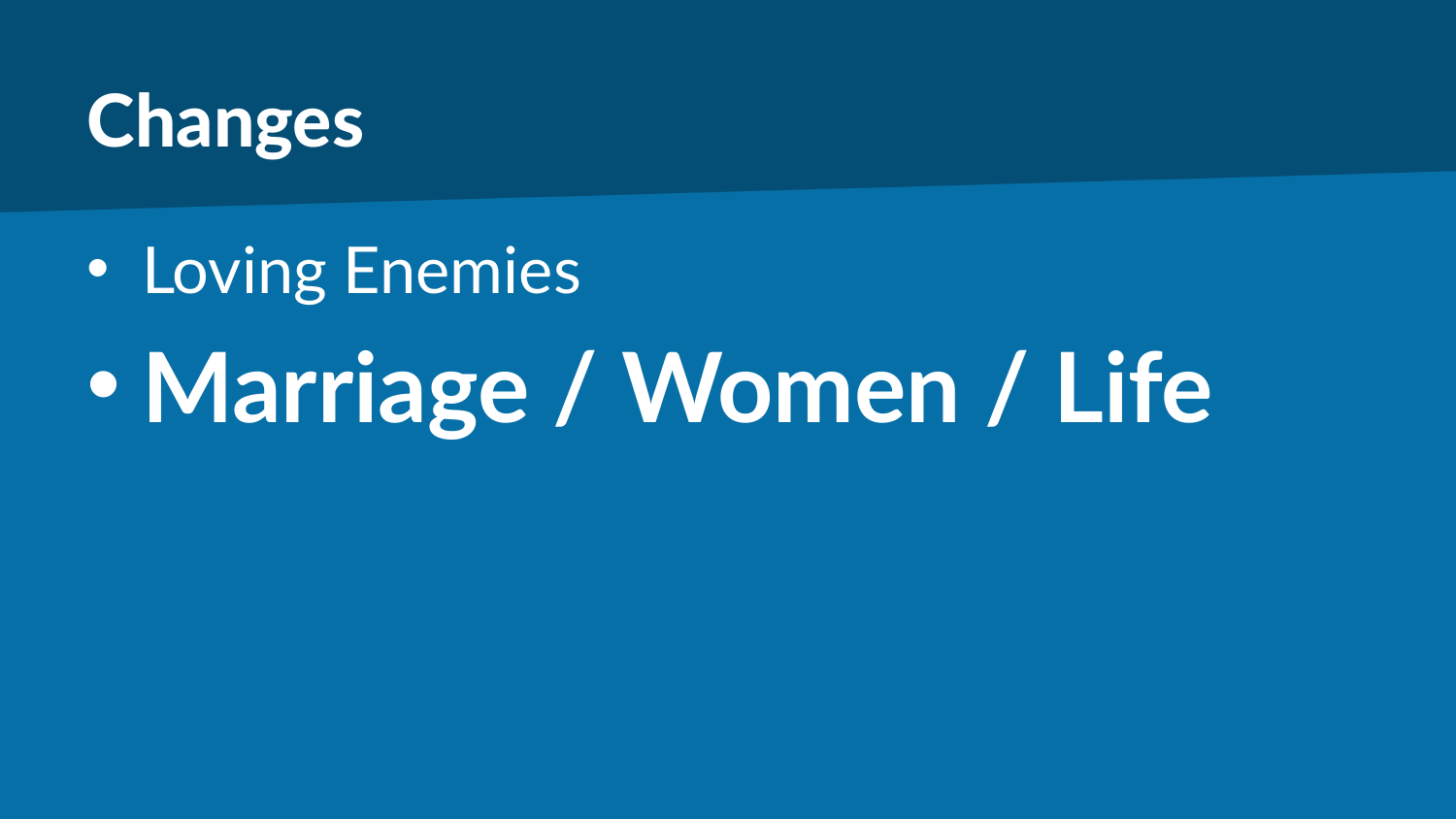

# Changes
Loving Enemies
Marriage / Women / Life